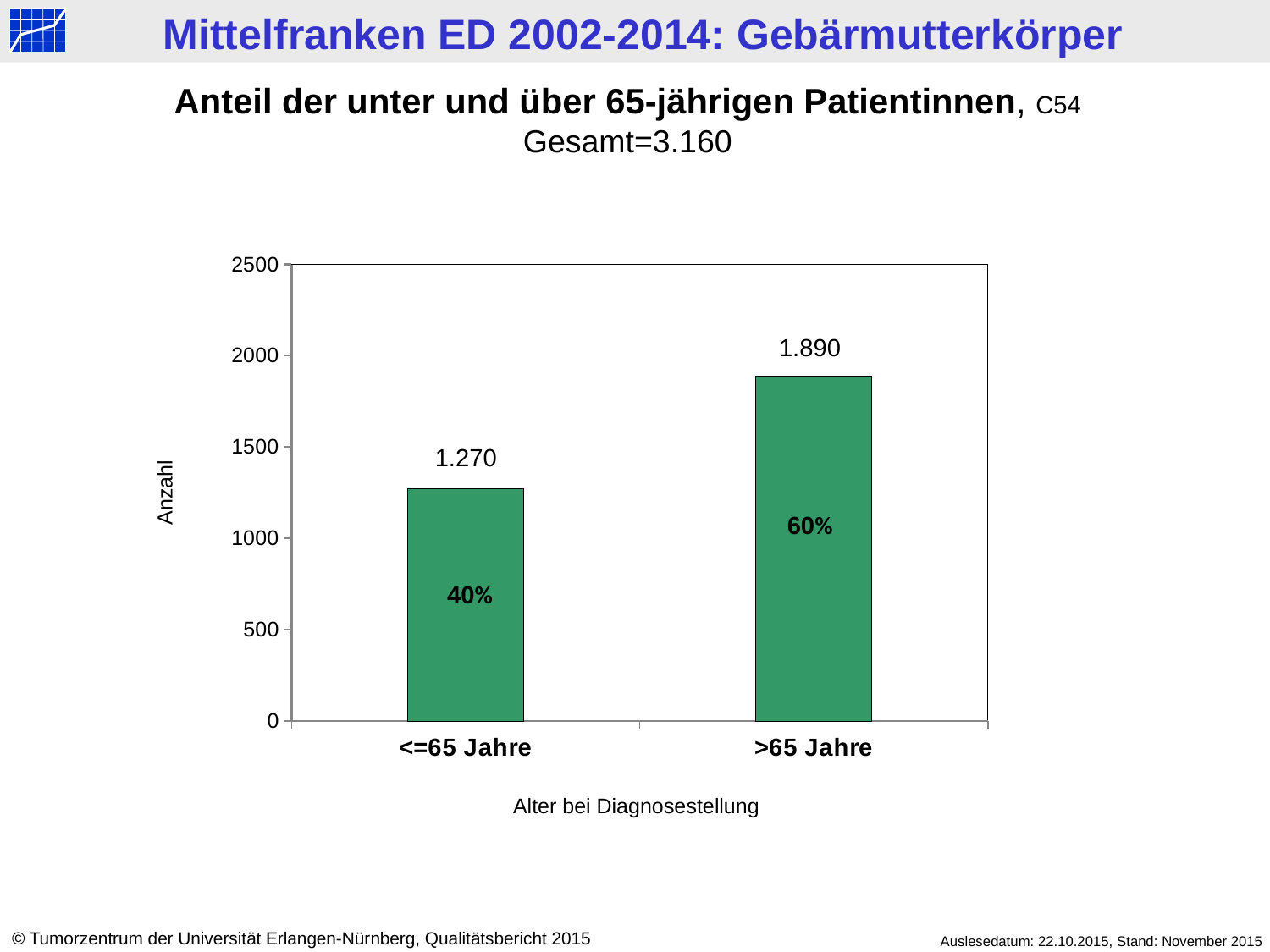

Anteil der unter und über 65-jährigen Patientinnen, C54
Gesamt=3.160

### Chart

| Category | Datenreihe 1 |
|---|---|
| <=65 Jahre | 1270.0 |
| >65 Jahre | 1890.0 |
1.890
1.270
Anzahl
60%
40%
Alter bei Diagnosestellung